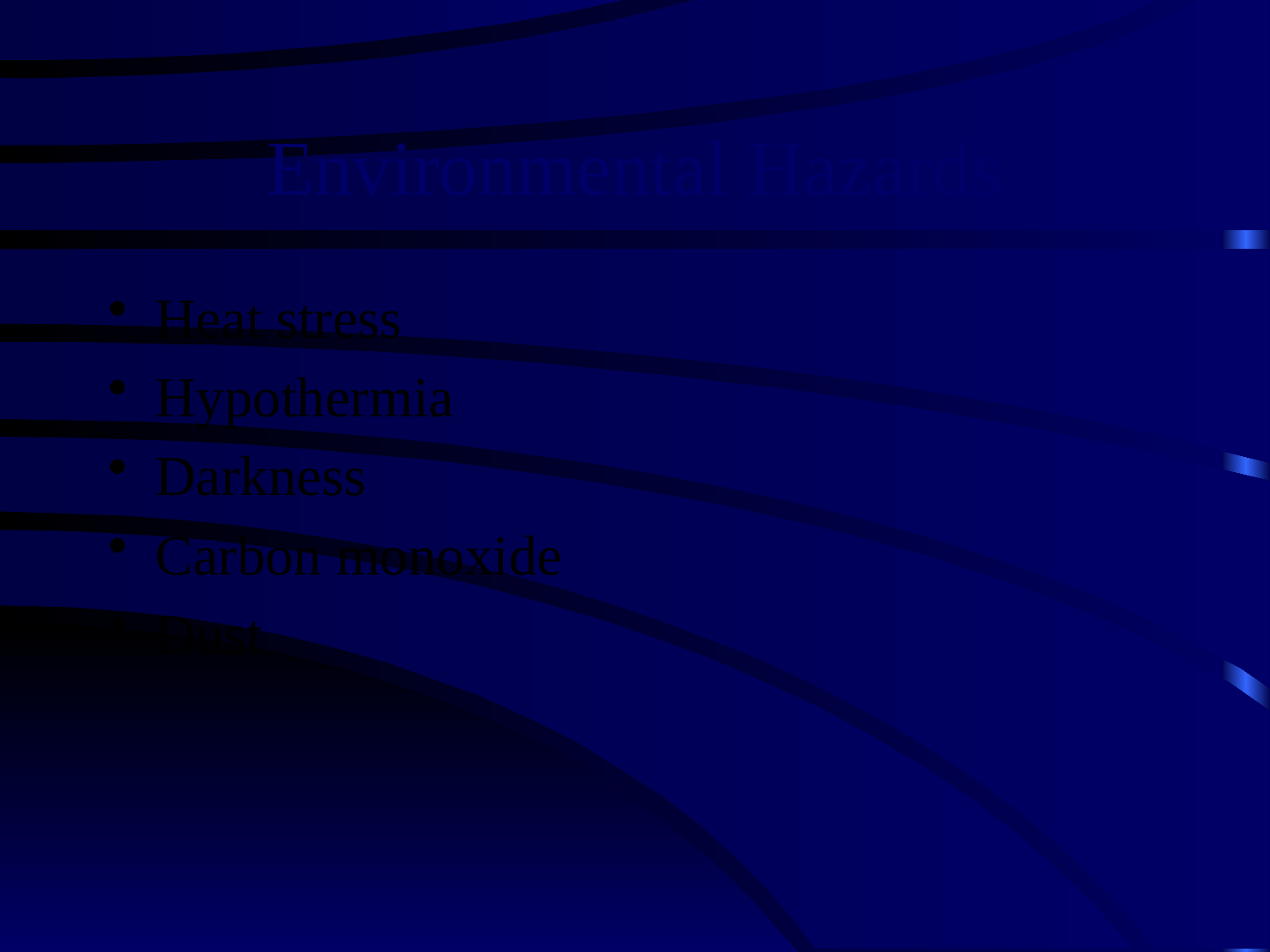

# Environmental Hazards
Heat stress
Hypothermia
Darkness
Carbon monoxide
Dust